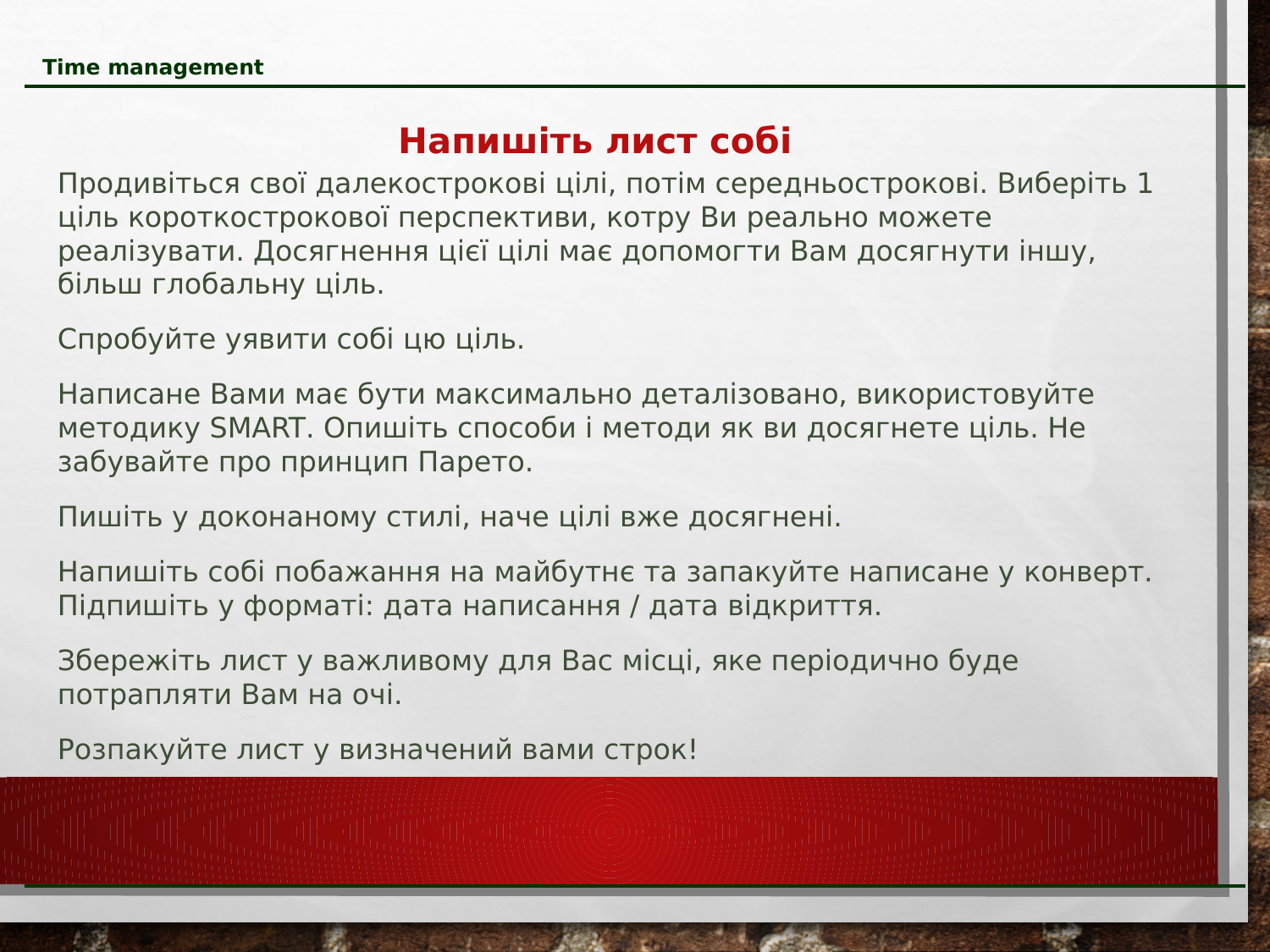

Time management
Напишіть лист собі
Продивіться свої далекострокові цілі, потім середньострокові. Виберіть 1 ціль короткострокової перспективи, котру Ви реально можете реалізувати. Досягнення цієї цілі має допомогти Вам досягнути іншу, більш глобальну ціль.
Спробуйте уявити собі цю ціль.
Написане Вами має бути максимально деталізовано, використовуйте методику SMART. Опишіть способи і методи як ви досягнете ціль. Не забувайте про принцип Парето.
Пишіть у доконаному стилі, наче цілі вже досягнені.
Напишіть собі побажання на майбутнє та запакуйте написане у конверт. Підпишіть у форматі: дата написання / дата відкриття.
Збережіть лист у важливому для Вас місці, яке періодично буде потрапляти Вам на очі.
Розпакуйте лист у визначений вами строк!